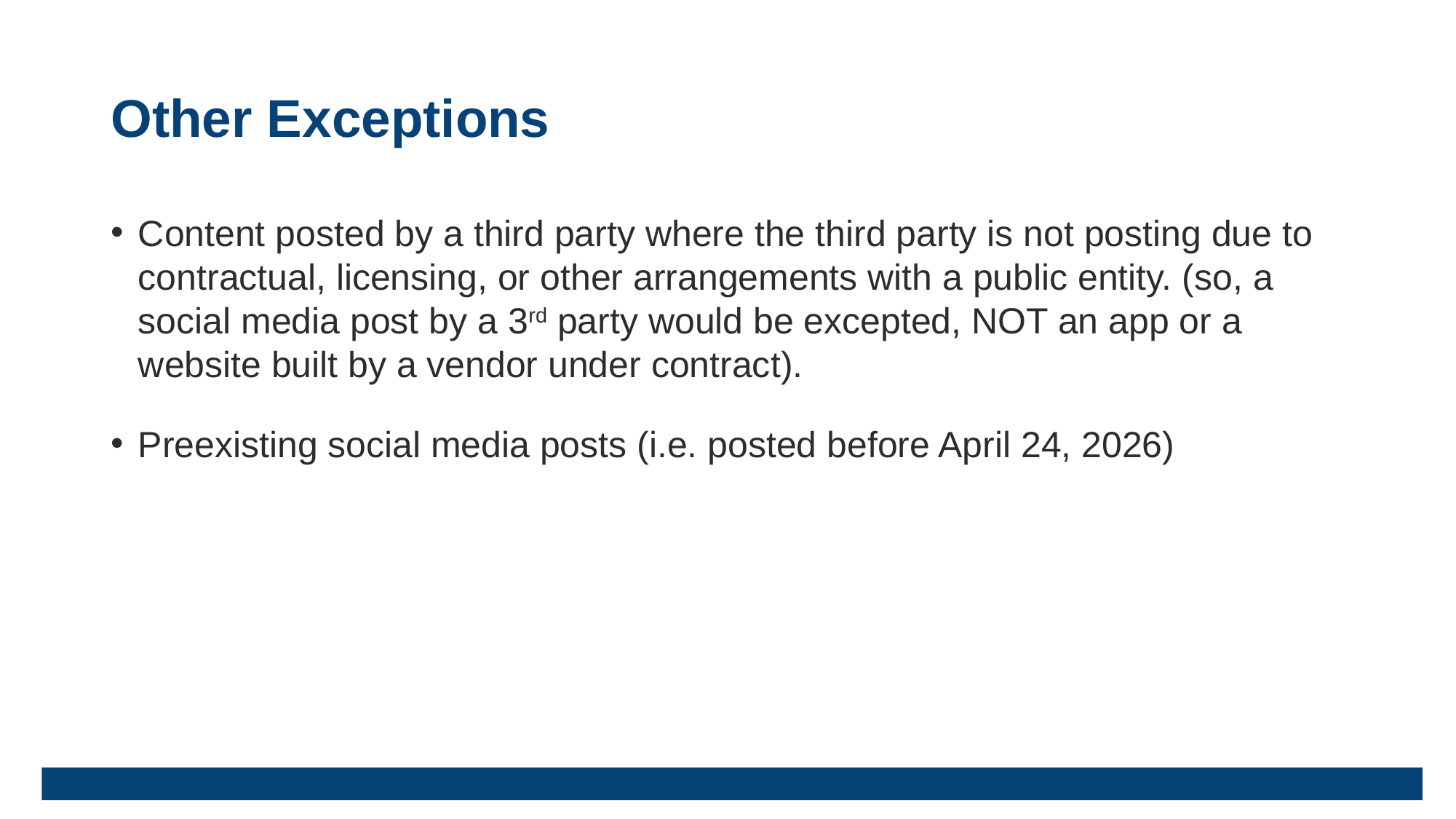

# Other Exceptions
Content posted by a third party where the third party is not posting due to contractual, licensing, or other arrangements with a public entity. (so, a social media post by a 3rd party would be excepted, NOT an app or a website built by a vendor under contract).
Preexisting social media posts (i.e. posted before April 24, 2026)